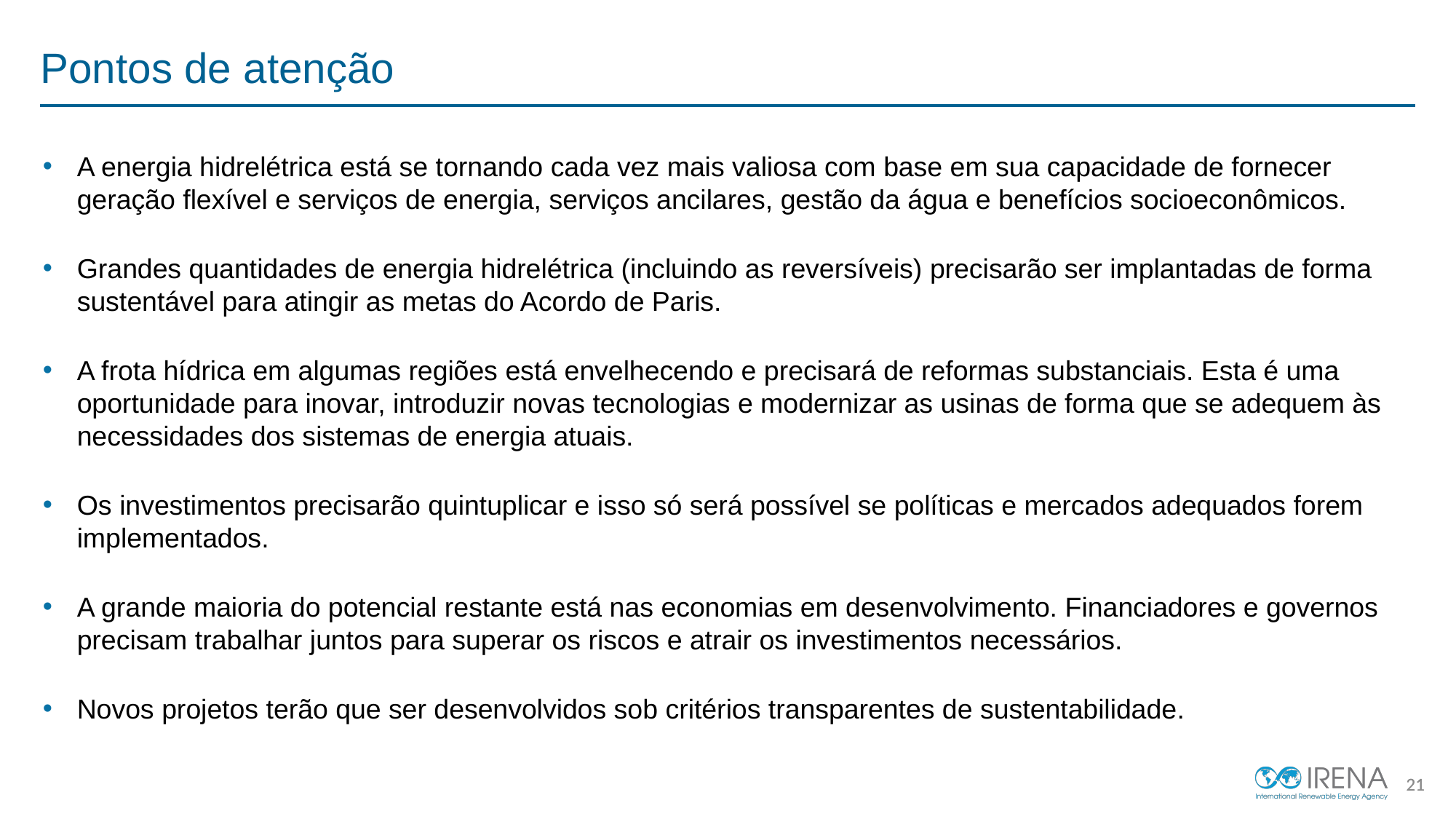

# Pontos de atenção
A energia hidrelétrica está se tornando cada vez mais valiosa com base em sua capacidade de fornecer geração flexível e serviços de energia, serviços ancilares, gestão da água e benefícios socioeconômicos.
Grandes quantidades de energia hidrelétrica (incluindo as reversíveis) precisarão ser implantadas de forma sustentável para atingir as metas do Acordo de Paris.
A frota hídrica em algumas regiões está envelhecendo e precisará de reformas substanciais. Esta é uma oportunidade para inovar, introduzir novas tecnologias e modernizar as usinas de forma que se adequem às necessidades dos sistemas de energia atuais.
Os investimentos precisarão quintuplicar e isso só será possível se políticas e mercados adequados forem implementados.
A grande maioria do potencial restante está nas economias em desenvolvimento. Financiadores e governos precisam trabalhar juntos para superar os riscos e atrair os investimentos necessários.
Novos projetos terão que ser desenvolvidos sob critérios transparentes de sustentabilidade.
21
21